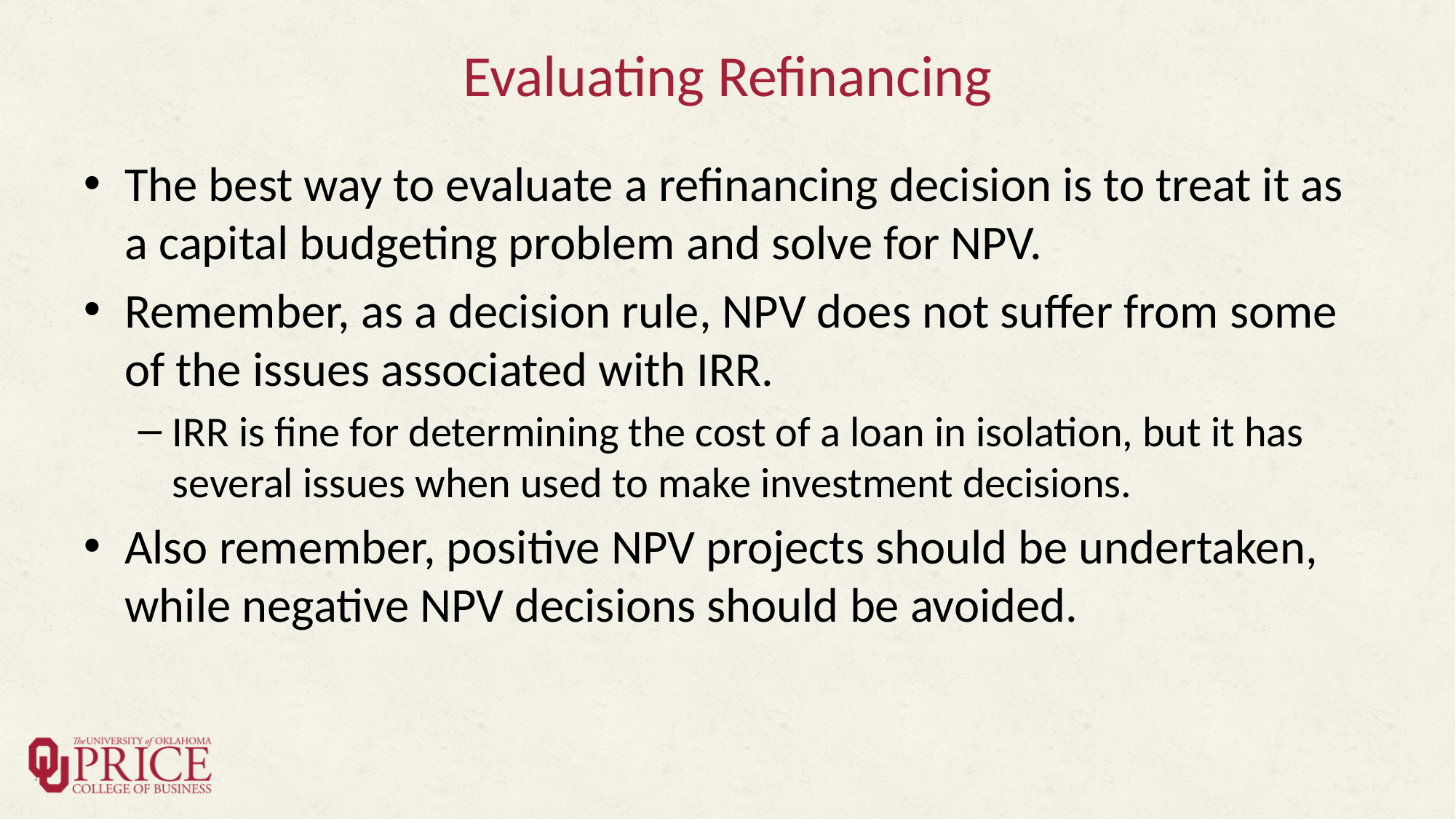

# Evaluating Refinancing
The best way to evaluate a refinancing decision is to treat it as a capital budgeting problem and solve for NPV.
Remember, as a decision rule, NPV does not suffer from some of the issues associated with IRR.
IRR is fine for determining the cost of a loan in isolation, but it has several issues when used to make investment decisions.
Also remember, positive NPV projects should be undertaken, while negative NPV decisions should be avoided.